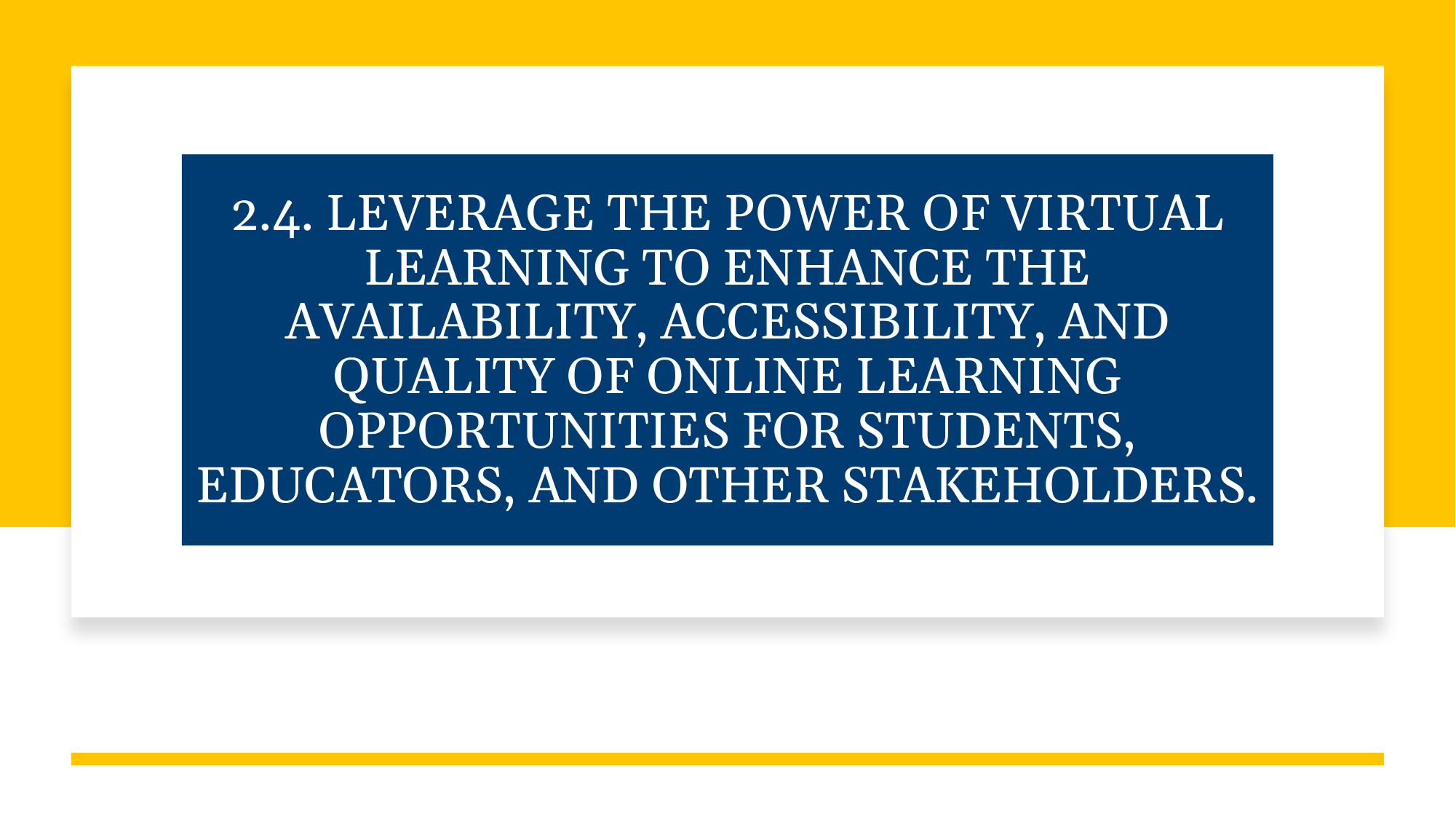

# 2.4. Leverage the power of virtual learning to enhance the availability, accessibility, and quality of online learning opportunities for students, educators, and other stakeholders.